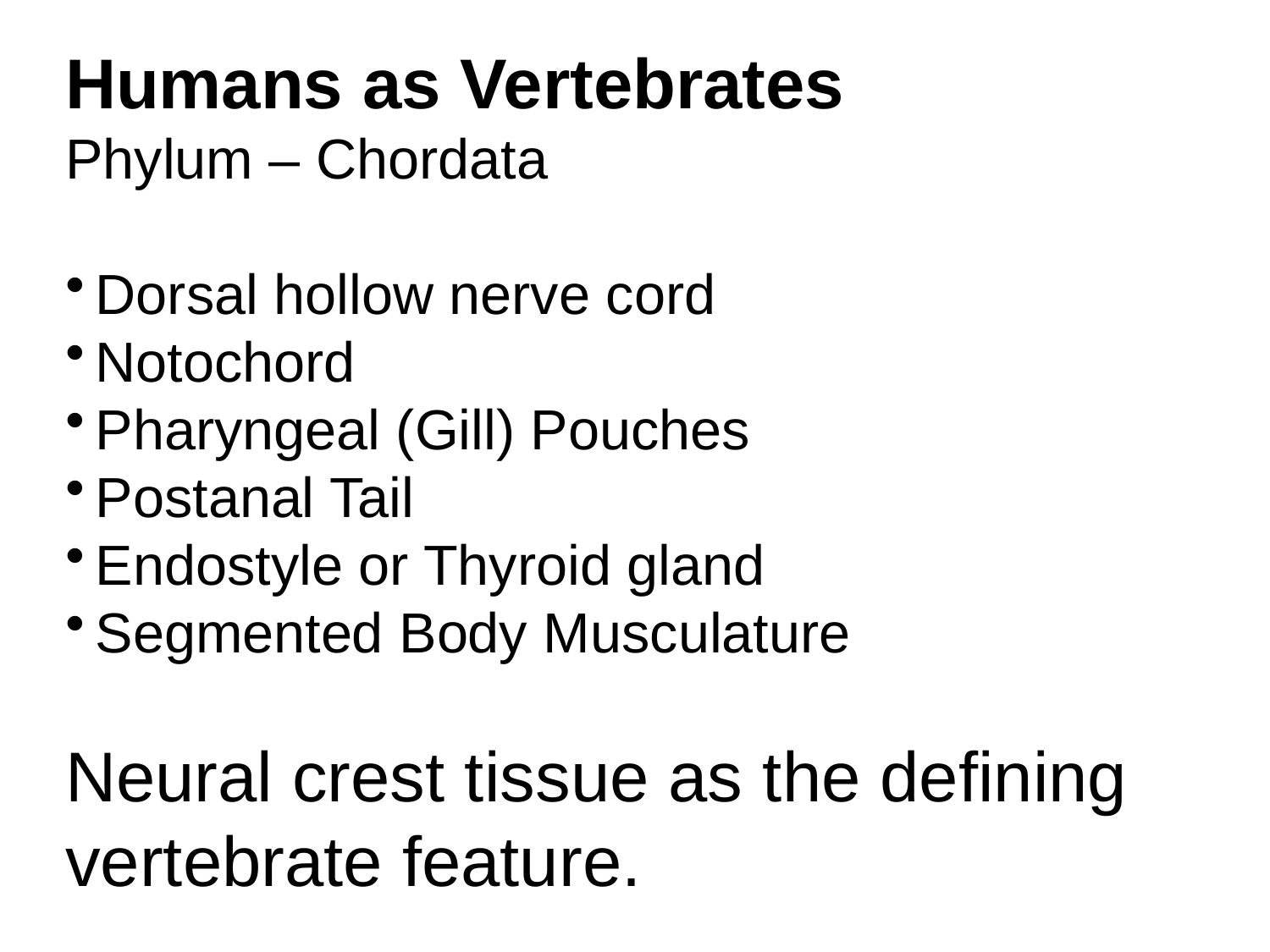

Humans as Vertebrates
Phylum – Chordata

Dorsal hollow nerve cord
Notochord
Pharyngeal (Gill) Pouches
Postanal Tail
Endostyle or Thyroid gland
Segmented Body Musculature

Neural crest tissue as the defining vertebrate feature.